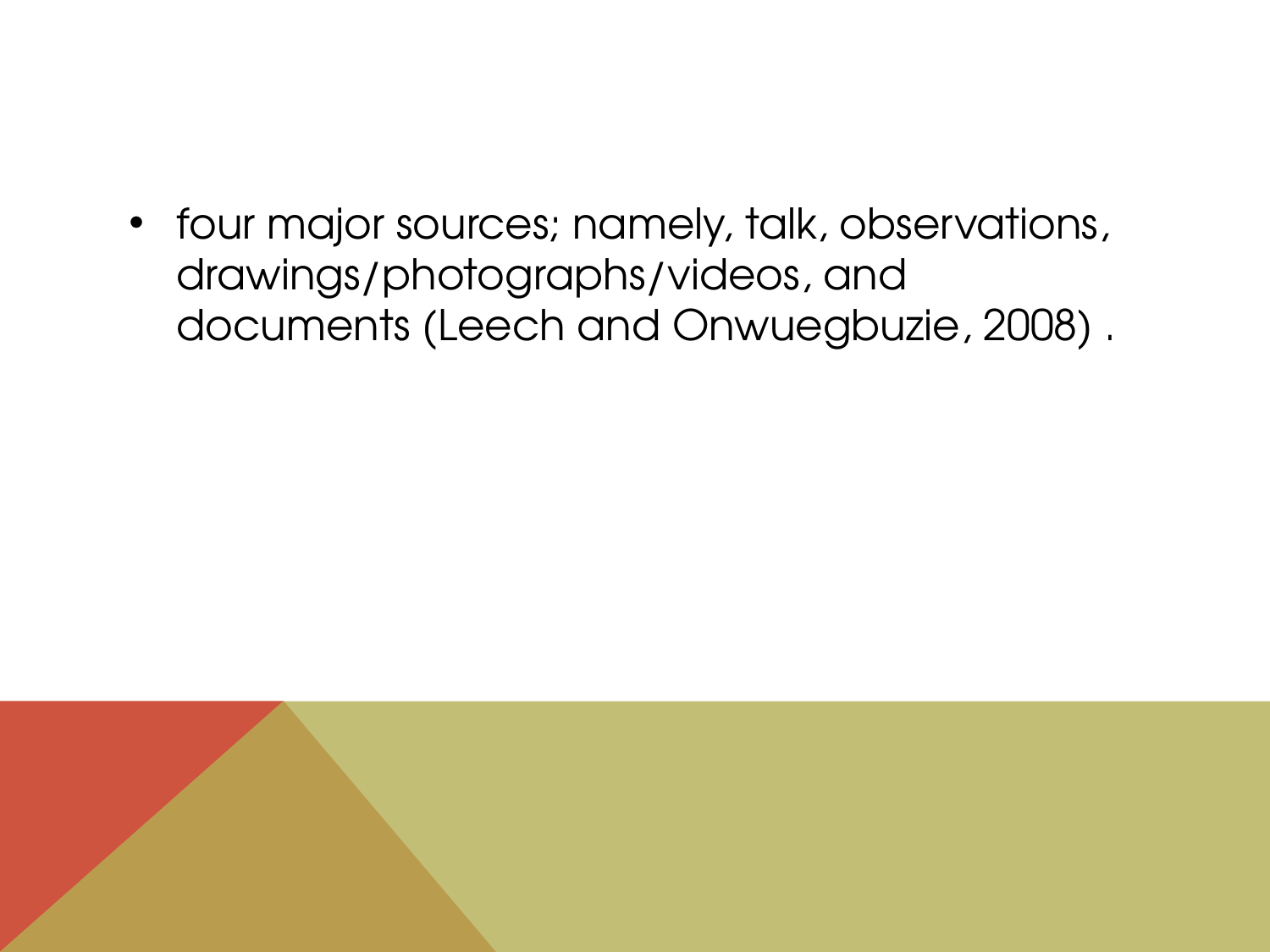

#
four major sources; namely, talk, observations, drawings/photographs/videos, and documents (Leech and Onwuegbuzie, 2008) .